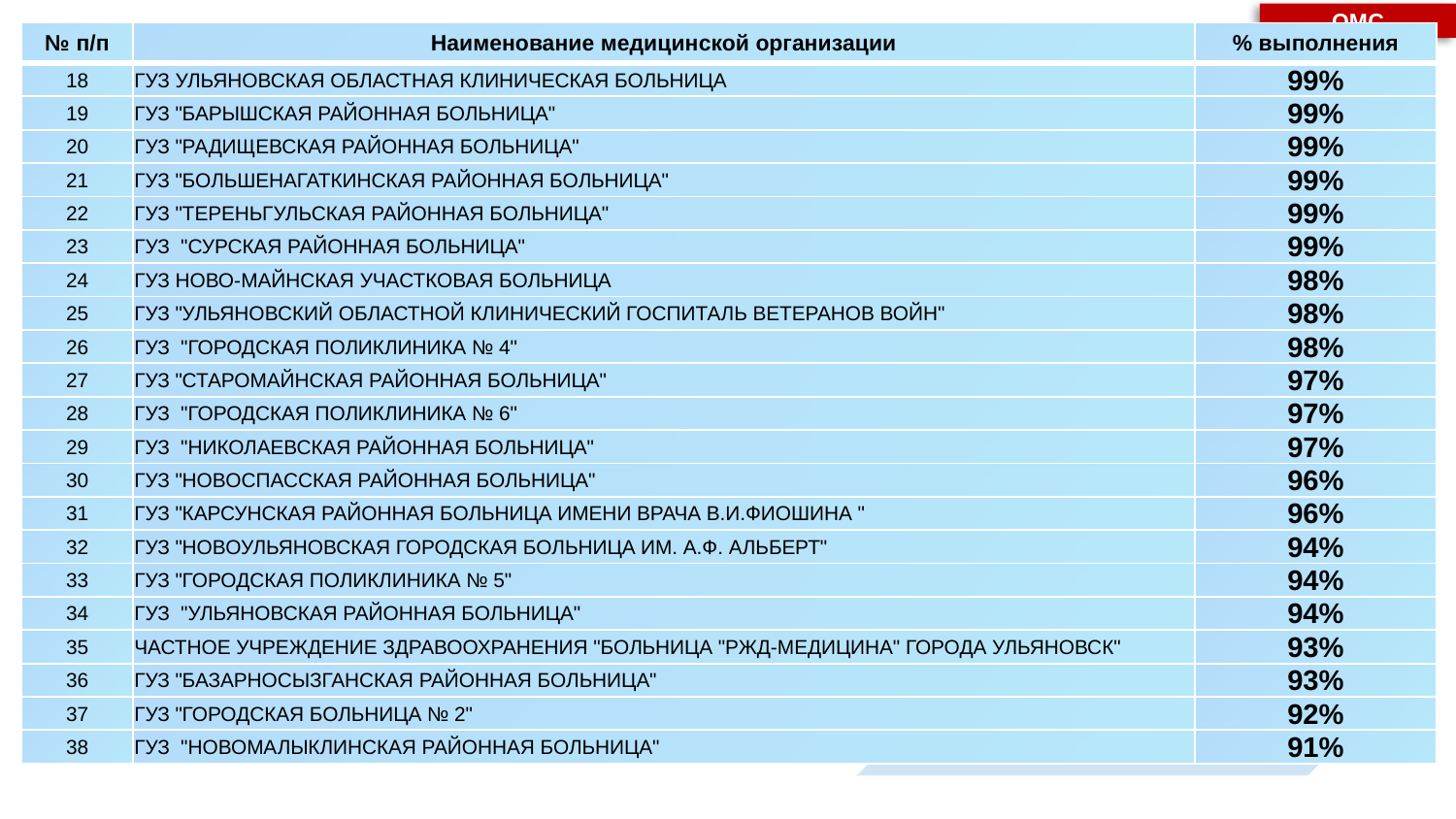

ОМС
| № п/п | Наименование медицинской организации | % выполнения |
| --- | --- | --- |
| 18 | ГУЗ УЛЬЯНОВСКАЯ ОБЛАСТНАЯ КЛИНИЧЕСКАЯ БОЛЬНИЦА | 99% |
| 19 | ГУЗ "БАРЫШСКАЯ РАЙОННАЯ БОЛЬНИЦА" | 99% |
| 20 | ГУЗ "РАДИЩЕВСКАЯ РАЙОННАЯ БОЛЬНИЦА" | 99% |
| 21 | ГУЗ "БОЛЬШЕНАГАТКИНСКАЯ РАЙОННАЯ БОЛЬНИЦА" | 99% |
| 22 | ГУЗ "ТЕРЕНЬГУЛЬСКАЯ РАЙОННАЯ БОЛЬНИЦА" | 99% |
| 23 | ГУЗ "СУРСКАЯ РАЙОННАЯ БОЛЬНИЦА" | 99% |
| 24 | ГУЗ НОВО-МАЙНСКАЯ УЧАСТКОВАЯ БОЛЬНИЦА | 98% |
| 25 | ГУЗ "УЛЬЯНОВСКИЙ ОБЛАСТНОЙ КЛИНИЧЕСКИЙ ГОСПИТАЛЬ ВЕТЕРАНОВ ВОЙН" | 98% |
| 26 | ГУЗ "ГОРОДСКАЯ ПОЛИКЛИНИКА № 4" | 98% |
| 27 | ГУЗ "СТАРОМАЙНСКАЯ РАЙОННАЯ БОЛЬНИЦА" | 97% |
| 28 | ГУЗ "ГОРОДСКАЯ ПОЛИКЛИНИКА № 6" | 97% |
| 29 | ГУЗ "НИКОЛАЕВСКАЯ РАЙОННАЯ БОЛЬНИЦА" | 97% |
| 30 | ГУЗ "НОВОСПАССКАЯ РАЙОННАЯ БОЛЬНИЦА" | 96% |
| 31 | ГУЗ "КАРСУНСКАЯ РАЙОННАЯ БОЛЬНИЦА ИМЕНИ ВРАЧА В.И.ФИОШИНА " | 96% |
| 32 | ГУЗ "НОВОУЛЬЯНОВСКАЯ ГОРОДСКАЯ БОЛЬНИЦА ИМ. А.Ф. АЛЬБЕРТ" | 94% |
| 33 | ГУЗ "ГОРОДСКАЯ ПОЛИКЛИНИКА № 5" | 94% |
| 34 | ГУЗ "УЛЬЯНОВСКАЯ РАЙОННАЯ БОЛЬНИЦА" | 94% |
| 35 | ЧАСТНОЕ УЧРЕЖДЕНИЕ ЗДРАВООХРАНЕНИЯ "БОЛЬНИЦА "РЖД-МЕДИЦИНА" ГОРОДА УЛЬЯНОВСК" | 93% |
| 36 | ГУЗ "БАЗАРНОСЫЗГАНСКАЯ РАЙОННАЯ БОЛЬНИЦА" | 93% |
| 37 | ГУЗ "ГОРОДСКАЯ БОЛЬНИЦА № 2" | 92% |
| 38 | ГУЗ "НОВОМАЛЫКЛИНСКАЯ РАЙОННАЯ БОЛЬНИЦА" | 91% |